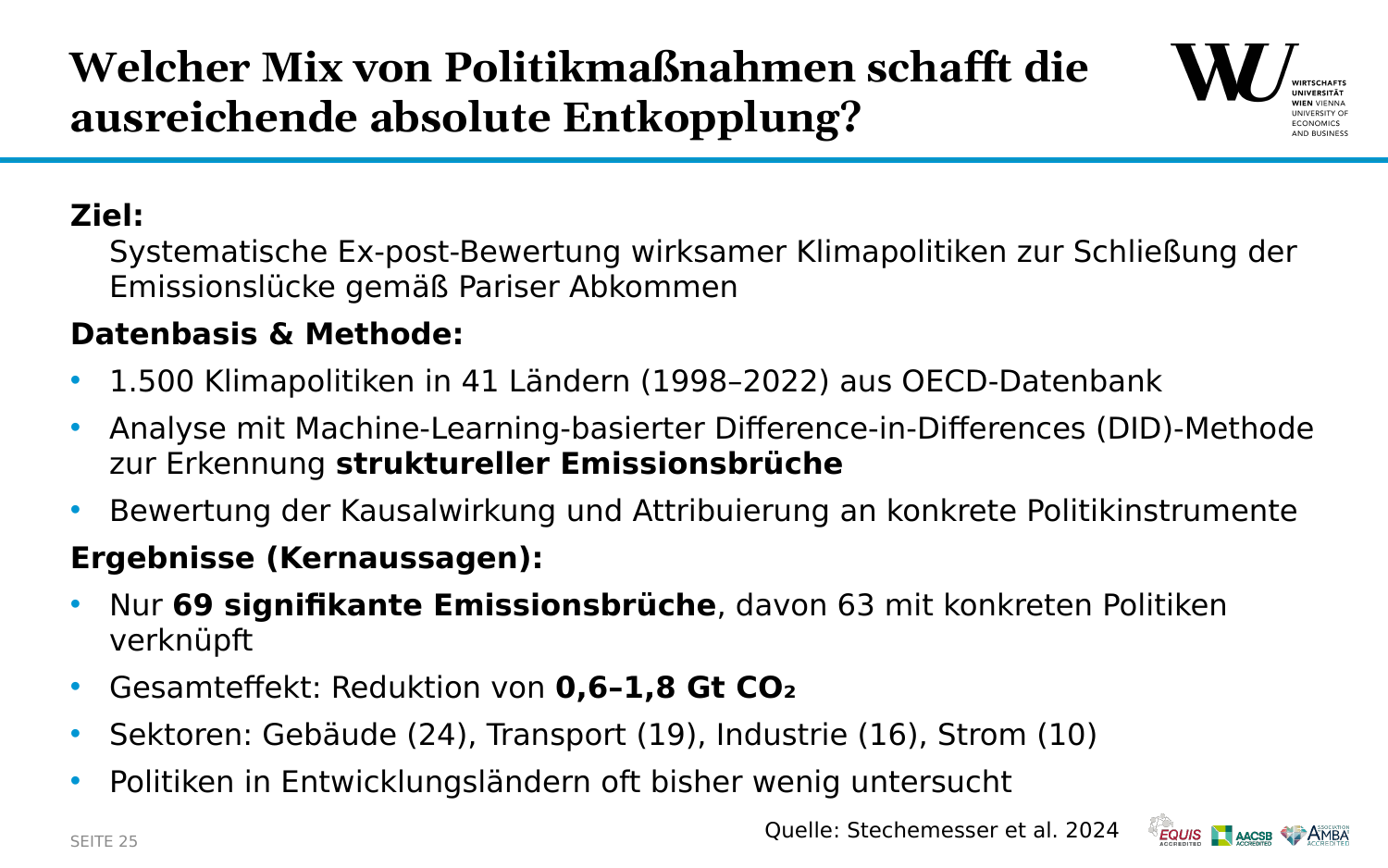

# Welcher Mix von Politikmaßnahmen schafft die ausreichende absolute Entkopplung?
Ziel:
Systematische Ex-post-Bewertung wirksamer Klimapolitiken zur Schließung der Emissionslücke gemäß Pariser Abkommen
Datenbasis & Methode:
1.500 Klimapolitiken in 41 Ländern (1998–2022) aus OECD-Datenbank
Analyse mit Machine-Learning-basierter Difference-in-Differences (DID)-Methode zur Erkennung struktureller Emissionsbrüche
Bewertung der Kausalwirkung und Attribuierung an konkrete Politikinstrumente
Ergebnisse (Kernaussagen):
Nur 69 signifikante Emissionsbrüche, davon 63 mit konkreten Politiken verknüpft
Gesamteffekt: Reduktion von 0,6–1,8 Gt CO₂
Sektoren: Gebäude (24), Transport (19), Industrie (16), Strom (10)
Politiken in Entwicklungsländern oft bisher wenig untersucht
Quelle: Stechemesser et al. 2024
SEITE 25